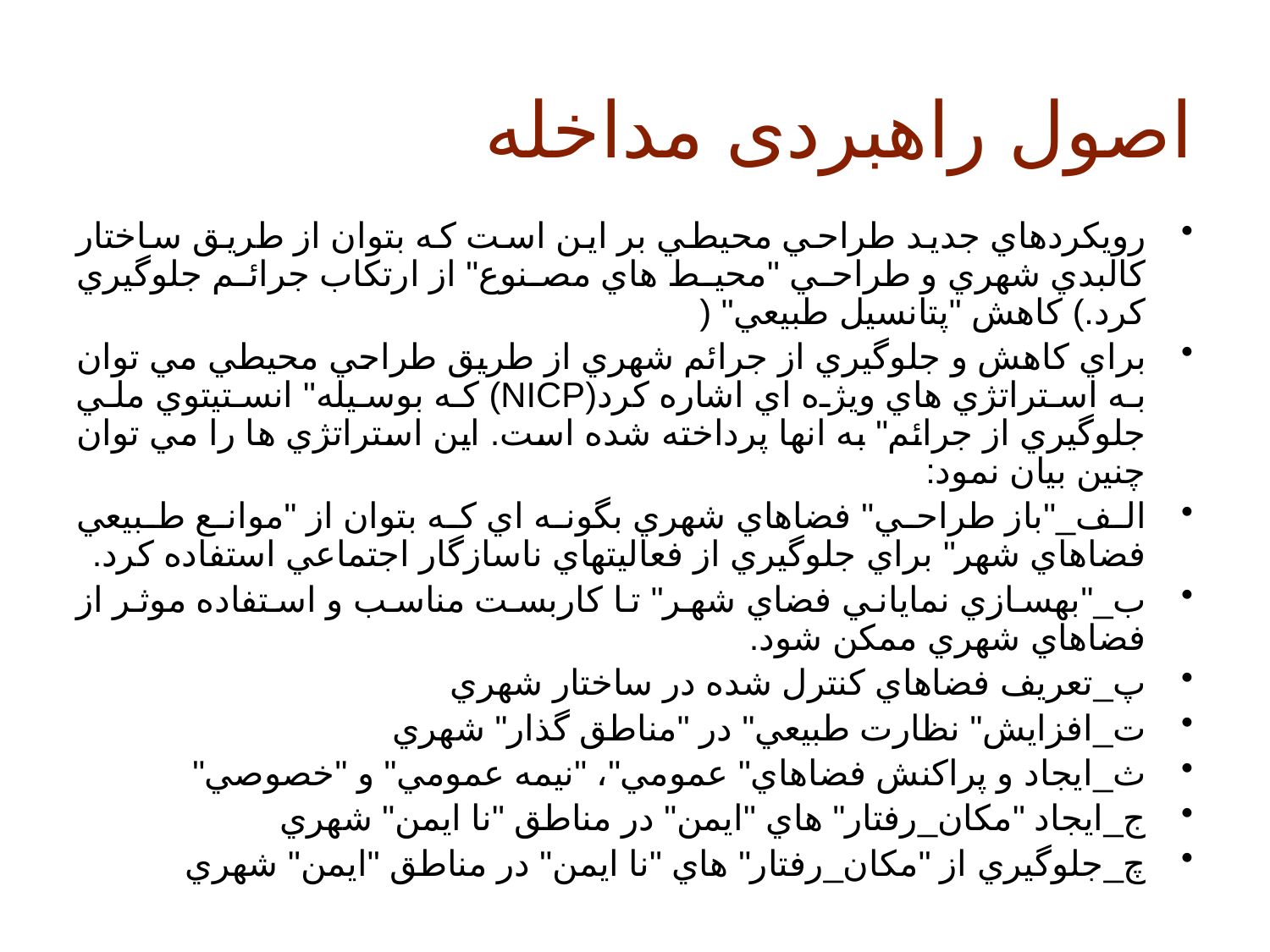

# اصول راهبردی مداخله
رويكردهاي جديد طراحي محيطي بر اين است كه بتوان از طريق ساختار كالبدي شهري و طراحي "محيط هاي مصنوع" از ارتكاب جرائم جلوگيري كرد.) كاهش "پتانسيل طبيعي" (
براي كاهش و جلوگيري از جرائم شهري از طريق طراحي محيطي مي توان به استراتژي هاي ويژه اي اشاره كرد(NICP) كه بوسيله" انستيتوي ملي جلوگيري از جرائم" به انها پرداخته شده است. اين استراتژي ها را مي توان چنين بيان نمود:
الف_"باز طراحي" فضاهاي شهري بگونه اي كه بتوان از "موانع طبيعي فضاهاي شهر" براي جلوگيري از فعاليتهاي ناسازگار اجتماعي استفاده كرد.
ب_"بهسازي نماياني فضاي شهر" تا كاربست مناسب و استفاده موثر از فضاهاي شهري ممكن شود.
پ_تعريف فضاهاي كنترل شده در ساختار شهري
ت_افزايش" نظارت طبيعي" در "مناطق گذار" شهري
ث_ايجاد و پراكنش فضاهاي" عمومي"، "نيمه عمومي" و "خصوصي"
ج_ايجاد "مكان_رفتار" هاي "ايمن" در مناطق "نا ايمن" شهري
چ_جلوگيري از "مكان_رفتار" هاي "نا ايمن" در مناطق "ايمن" شهري